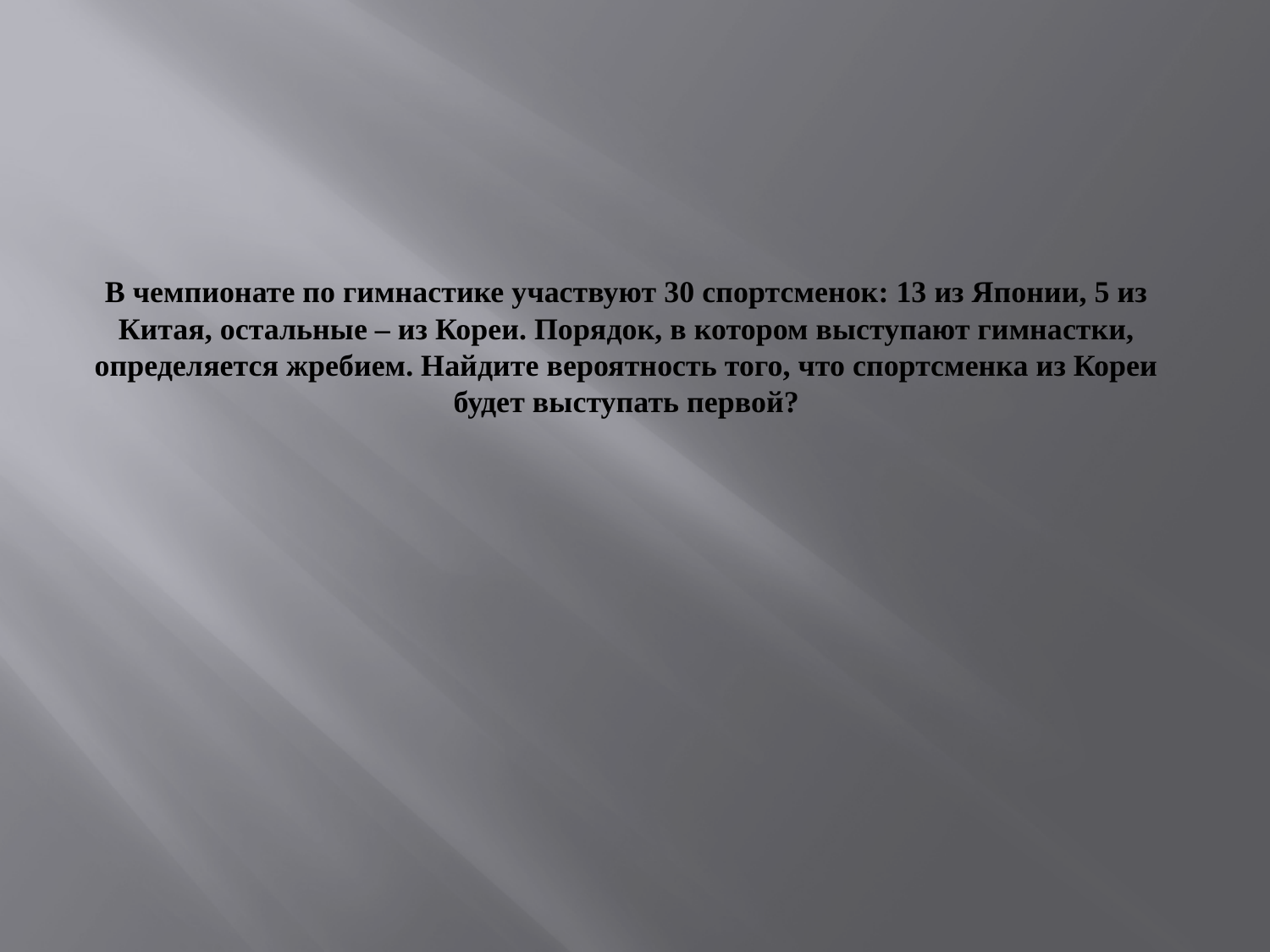

# В чемпионате по гимнастике участвуют 30 спортсменок: 13 из Японии, 5 из Китая, остальные – из Кореи. Порядок, в котором выступают гимнастки, определяется жребием. Найдите вероятность того, что спортсменка из Кореи будет выступать первой?